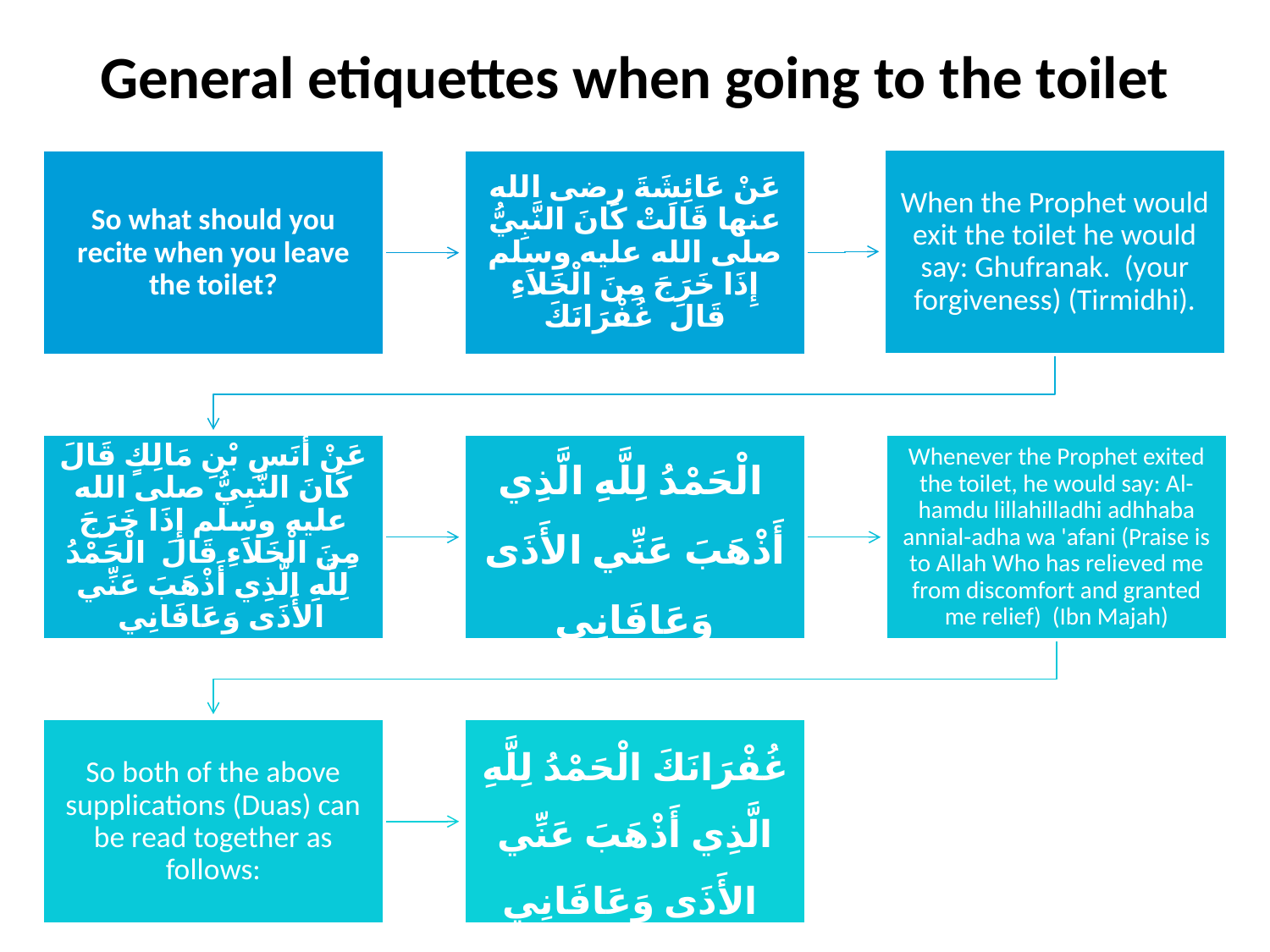

# General etiquettes when going to the toilet

So what should you recite when you leave the toilet?

عَنْ عَائِشَةَ رضى الله عنها قَالَتْ كَانَ النَّبِيُّ صلى الله عليه وسلم إِذَا خَرَجَ مِنَ الْخَلاَءِ قَالَ‏ ‏ غُفْرَانَكَ

When the Prophet would exit the toilet he would say: Ghufranak.  (your forgiveness) (Tirmidhi).

عَنْ أَنَسِ بْنِ مَالِكٍ قَالَ كَانَ النَّبِيُّ صلى الله عليه وسلم إِذَا خَرَجَ مِنَ الْخَلاَءِ قَالَ ‏ الْحَمْدُ لِلَّهِ الَّذِي أَذْهَبَ عَنِّي الأَذَى وَعَافَانِي ‏‏ ‏

‏ الْحَمْدُ لِلَّهِ الَّذِي أَذْهَبَ عَنِّي الأَذَى وَعَافَانِي

Whenever the Prophet exited the toilet, he would say: Al-hamdu lillahilladhi adhhaba annial-adha wa 'afani (Praise is to Allah Who has relieved me from discomfort and granted me relief)  (Ibn Majah)

So both of the above supplications (Duas) can be read together as follows:
غُفْرَانَكَ الْحَمْدُ لِلَّهِ الَّذِي أَذْهَبَ عَنِّي الأَذَى وَعَافَانِي